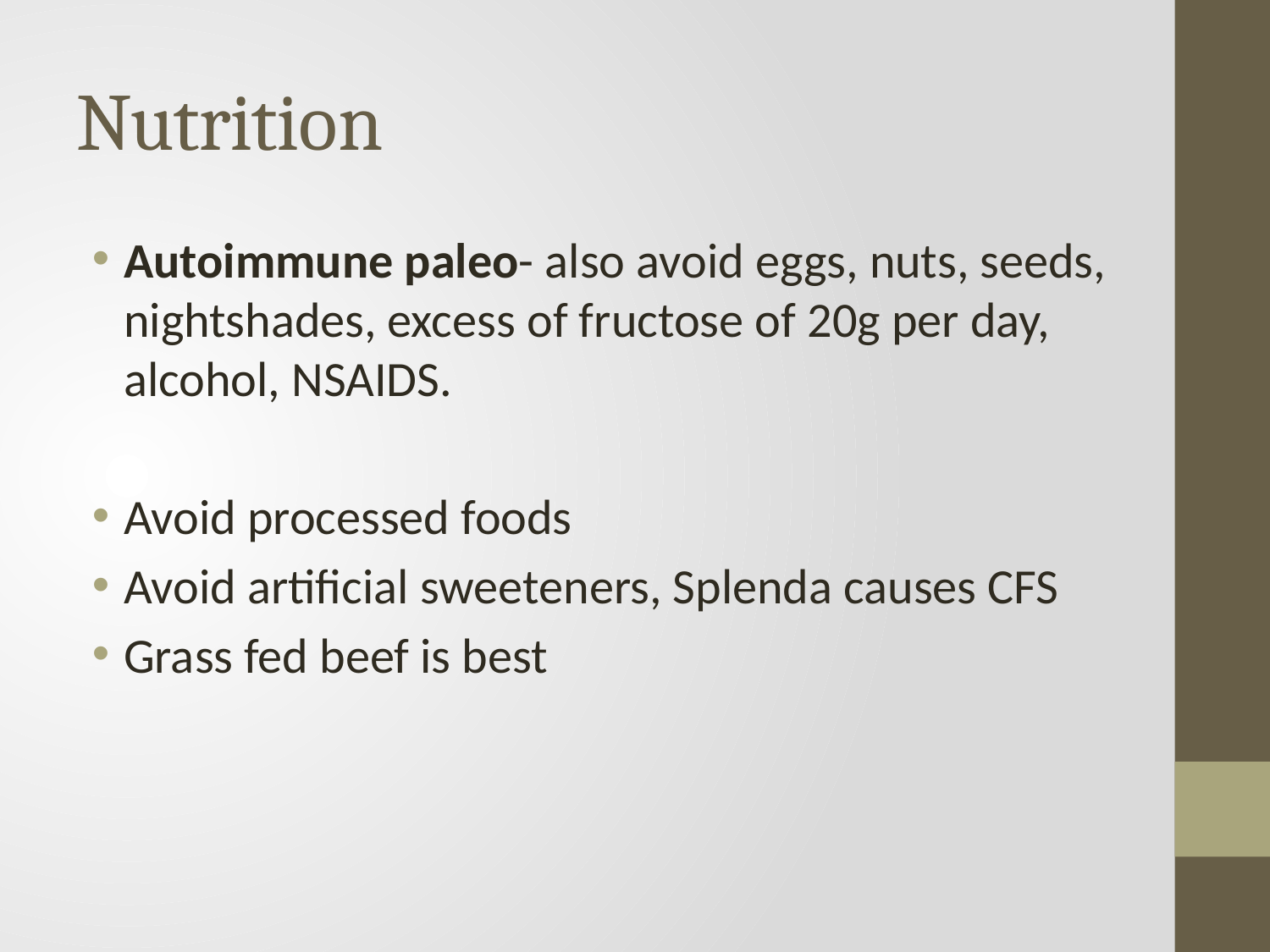

# Nutrition
Autoimmune paleo- also avoid eggs, nuts, seeds, nightshades, excess of fructose of 20g per day, alcohol, NSAIDS.

Avoid processed foods
Avoid artificial sweeteners, Splenda causes CFS
Grass fed beef is best